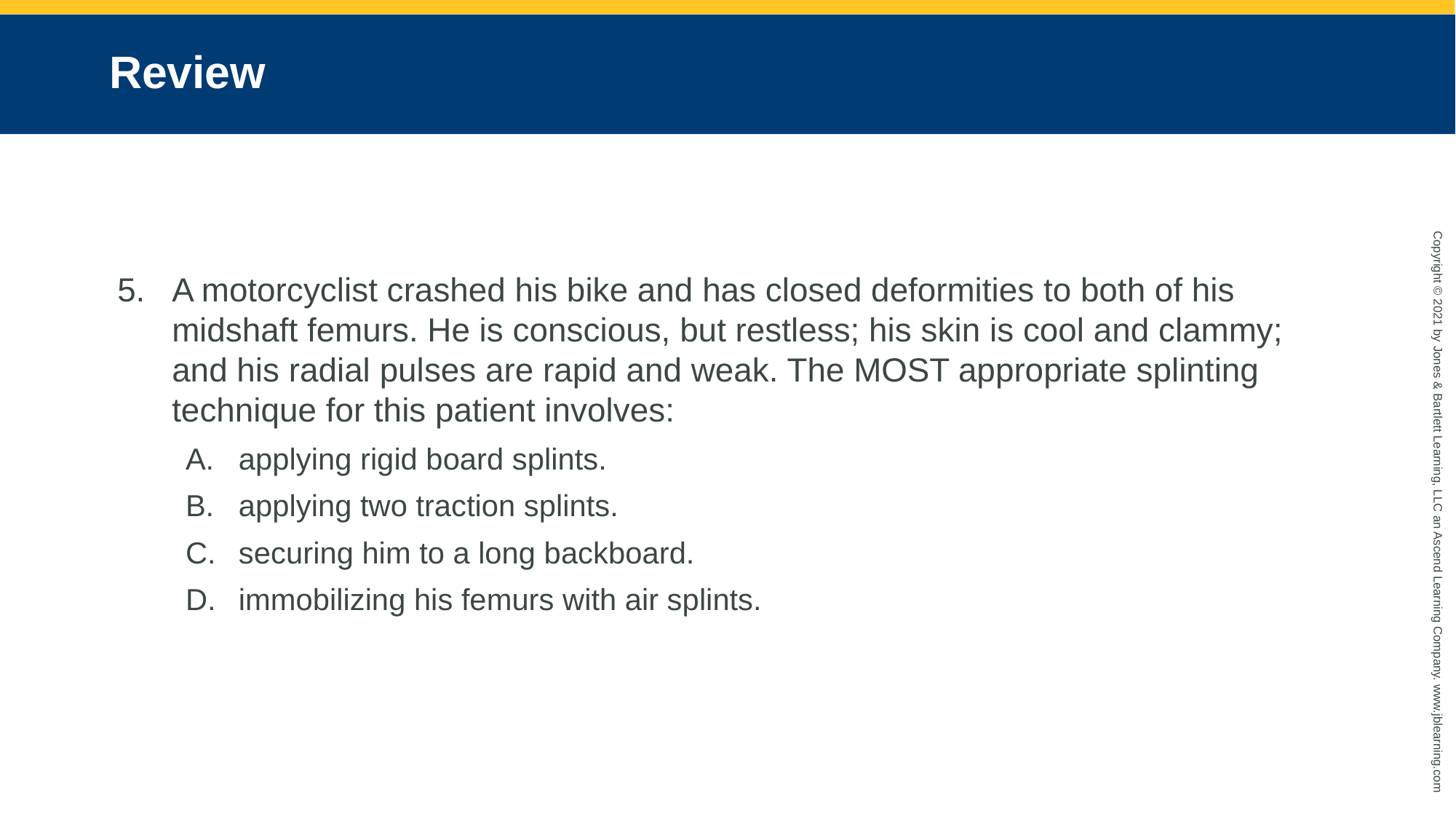

# Review
A motorcyclist crashed his bike and has closed deformities to both of his midshaft femurs. He is conscious, but restless; his skin is cool and clammy; and his radial pulses are rapid and weak. The MOST appropriate splinting technique for this patient involves:
applying rigid board splints.
applying two traction splints.
securing him to a long backboard.
immobilizing his femurs with air splints.